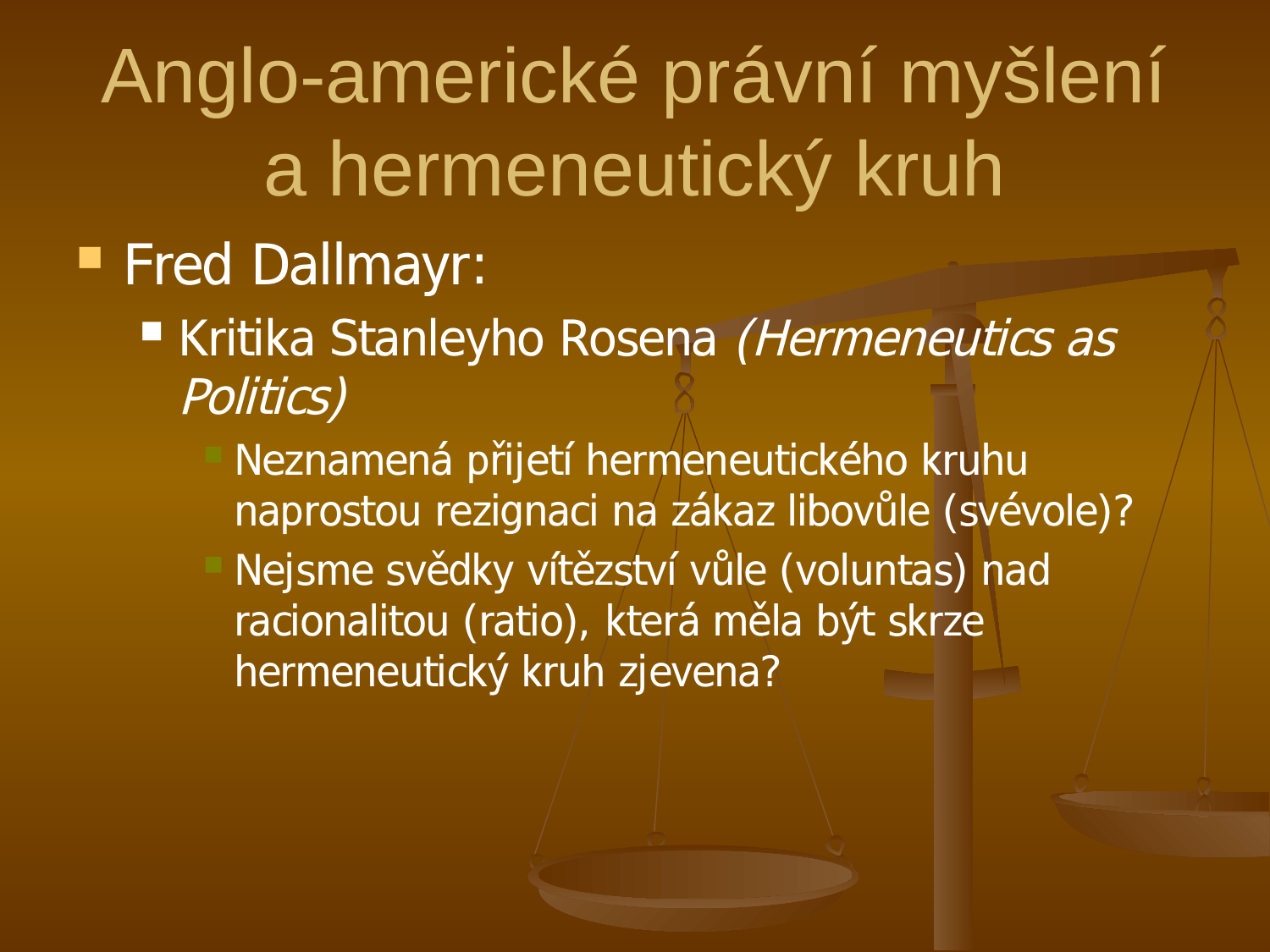

# Anglo-americké právní myšlení a hermeneutický kruh
Fred Dallmayr:
Kritika Stanleyho Rosena (Hermeneutics as Politics)
Neznamená přijetí hermeneutického kruhu naprostou rezignaci na zákaz libovůle (svévole)?
Nejsme svědky vítězství vůle (voluntas) nad racionalitou (ratio), která měla být skrze hermeneutický kruh zjevena?